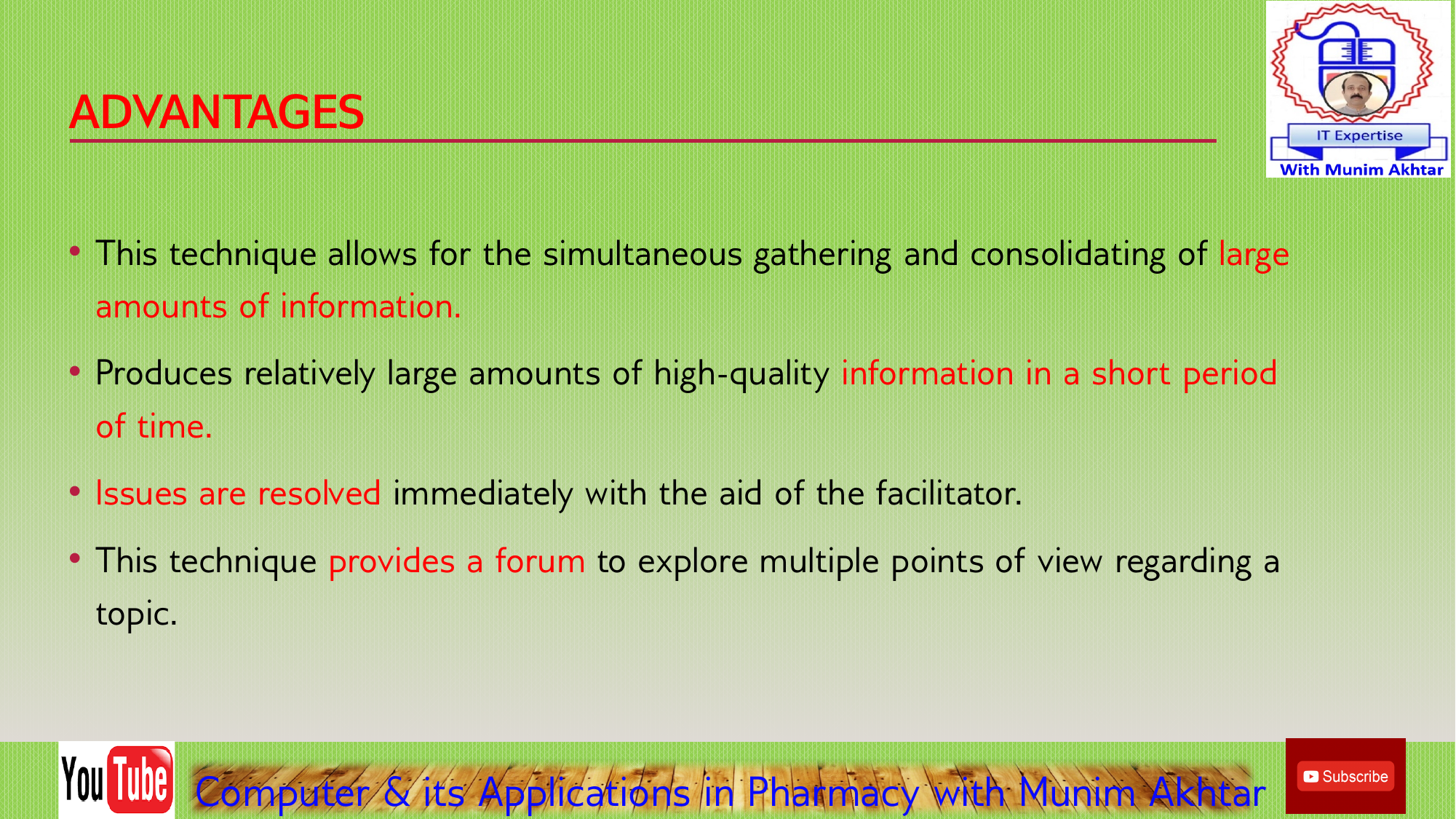

# Advantages
This technique allows for the simultaneous gathering and consolidating of large amounts of information.
Produces relatively large amounts of high-quality information in a short period of time.
Issues are resolved immediately with the aid of the facilitator.
This technique provides a forum to explore multiple points of view regarding a topic.